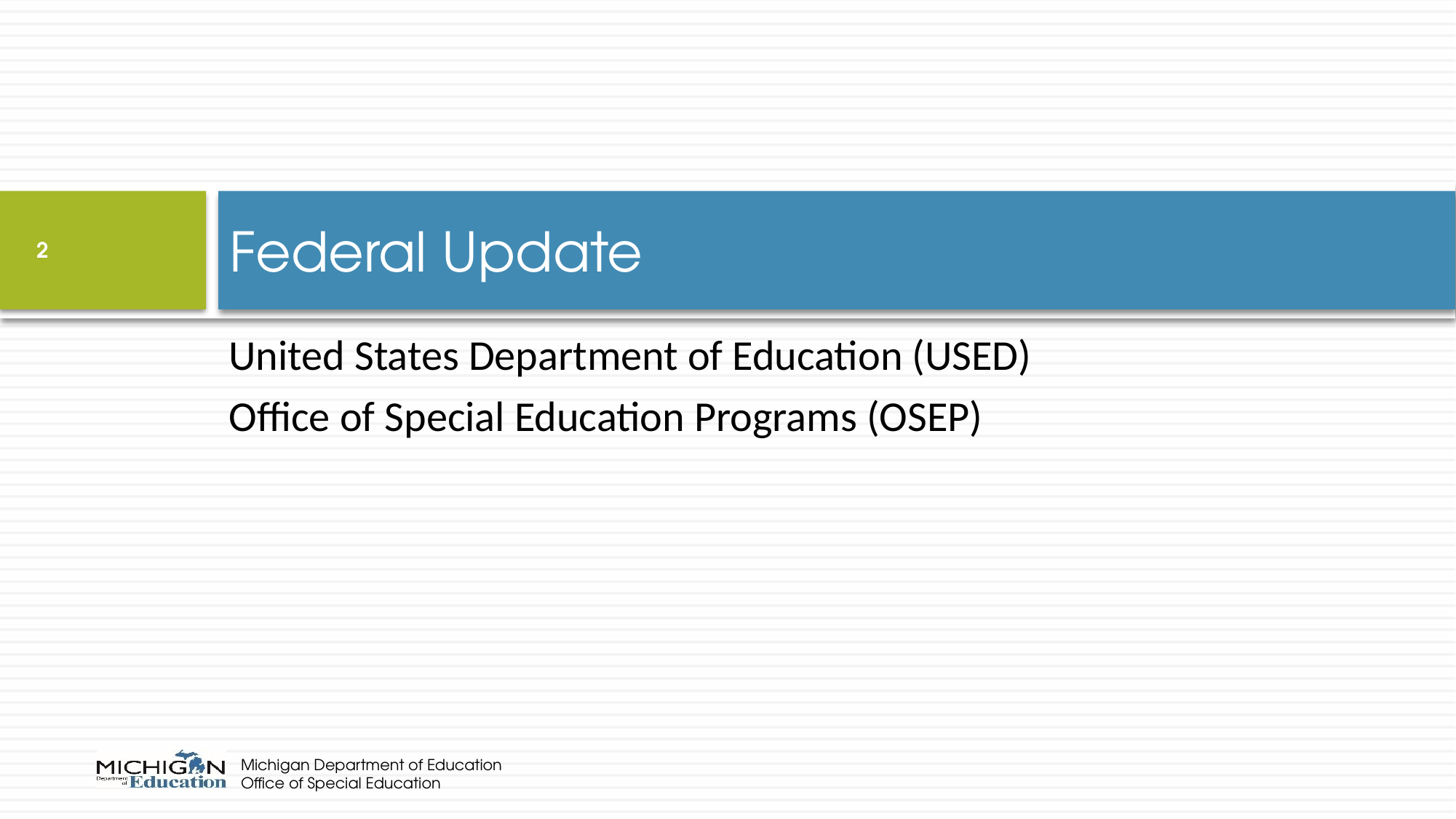

# Federal Update
2
United States Department of Education (USED)
Office of Special Education Programs (OSEP)
Michigan Department of Education
Office of Special Education